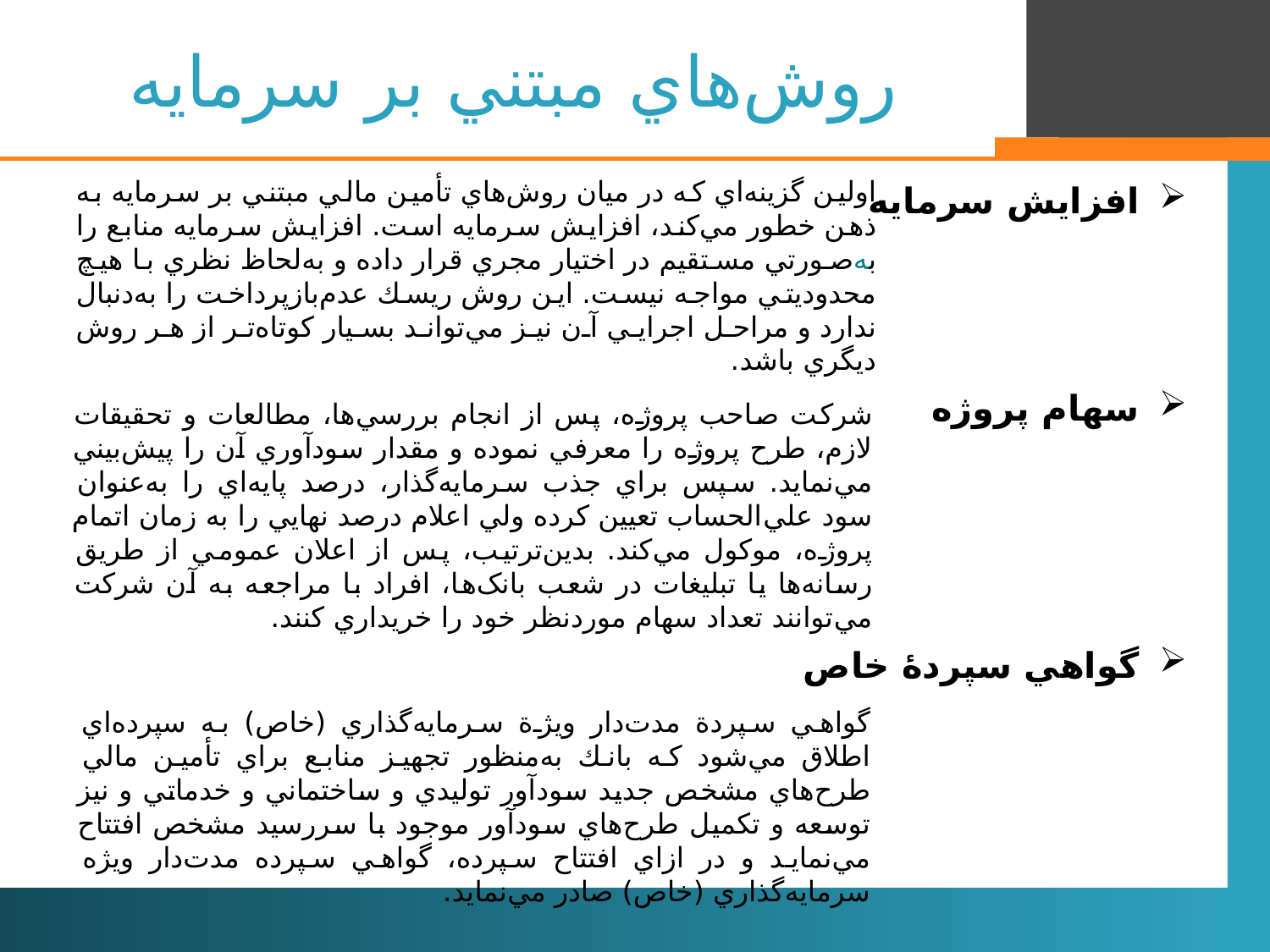

روش‌هاي مبتني بر سرمايه
افزايش سرمايه

سهام پروژه

گواهي سپردۀ خاص
اولين گزينه‌اي كه در ميان روش‌هاي تأمين مالي مبتني بر سرمايه به ذهن خطور مي‌كند، افزايش سرمايه است. افزايش سرمايه منابع را به‌صورتي مستقيم در اختيار مجري قرار داده و به‌لحاظ نظري با هيچ محدوديتي مواجه نيست. اين روش ريسك عدم‌بازپرداخت را به‌دنبال ندارد و مراحل اجرايي آن نيز مي‌تواند بسيار كوتاه‌تر از هر روش ديگري باشد.
شرکت صاحب پروژه، پس از انجام بررسي‌ها، مطالعات و تحقيقات لازم، طرح پروژه را معرفي نموده و مقدار سودآوري آن را پيش‌بيني مي‌نمايد. سپس براي جذب سرمايه‌گذار، درصد پايه‌اي را به‌عنوان سود علي‌الحساب تعيين کرده ولي اعلام درصد نهايي را به زمان اتمام پروژه، موکول مي‌کند. بدين‌ترتيب، پس از اعلان عمومي از طريق رسانه‌ها يا تبليغات در شعب بانک‌ها، افراد با مراجعه به آن شرکت مي‌توانند تعداد سهام موردنظر خود را خريداري کنند.
گواهي سپردة مدت‌دار ويژة سرمايه‌گذاري (خاص) به سپرده‌اي اطلاق مي‌شود كه بانك به‌منظور تجهيز منابع براي تأمين مالي طرح‌هاي مشخص جديد سود‌آور توليدي و ساختماني و خدماتي و نيز توسعه و تكميل طرح‌هاي سودآور موجود با سررسيد مشخص افتتاح مي‌نمايد و در ازاي افتتاح سپرده، گواهي سپرده مدت‌دار ويژه سرمايه‌گذاري (خاص) صادر مي‌نمايد.